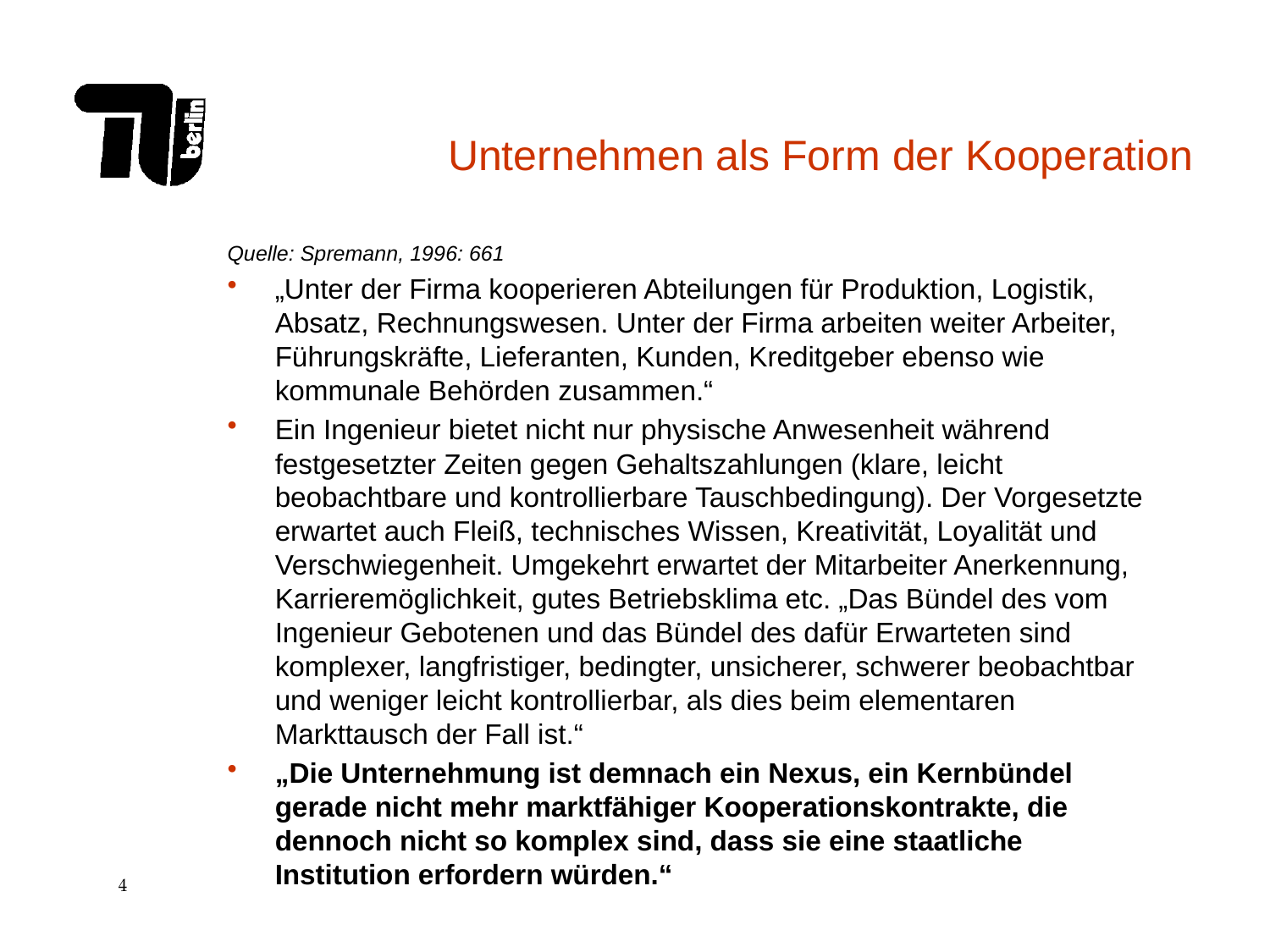

# Unternehmen als Form der Kooperation
Quelle: Spremann, 1996: 661
„Unter der Firma kooperieren Abteilungen für Produktion, Logistik, Absatz, Rechnungswesen. Unter der Firma arbeiten weiter Arbeiter, Führungskräfte, Lieferanten, Kunden, Kreditgeber ebenso wie kommunale Behörden zusammen.“
Ein Ingenieur bietet nicht nur physische Anwesenheit während festgesetzter Zeiten gegen Gehaltszahlungen (klare, leicht beobachtbare und kontrollierbare Tauschbedingung). Der Vorgesetzte erwartet auch Fleiß, technisches Wissen, Kreativität, Loyalität und Verschwiegenheit. Umgekehrt erwartet der Mitarbeiter Anerkennung, Karrieremöglichkeit, gutes Betriebsklima etc. „Das Bündel des vom Ingenieur Gebotenen und das Bündel des dafür Erwarteten sind komplexer, langfristiger, bedingter, unsicherer, schwerer beobachtbar und weniger leicht kontrollierbar, als dies beim elementaren Markttausch der Fall ist.“
„Die Unternehmung ist demnach ein Nexus, ein Kernbündel gerade nicht mehr marktfähiger Kooperationskontrakte, die dennoch nicht so komplex sind, dass sie eine staatliche Institution erfordern würden.“